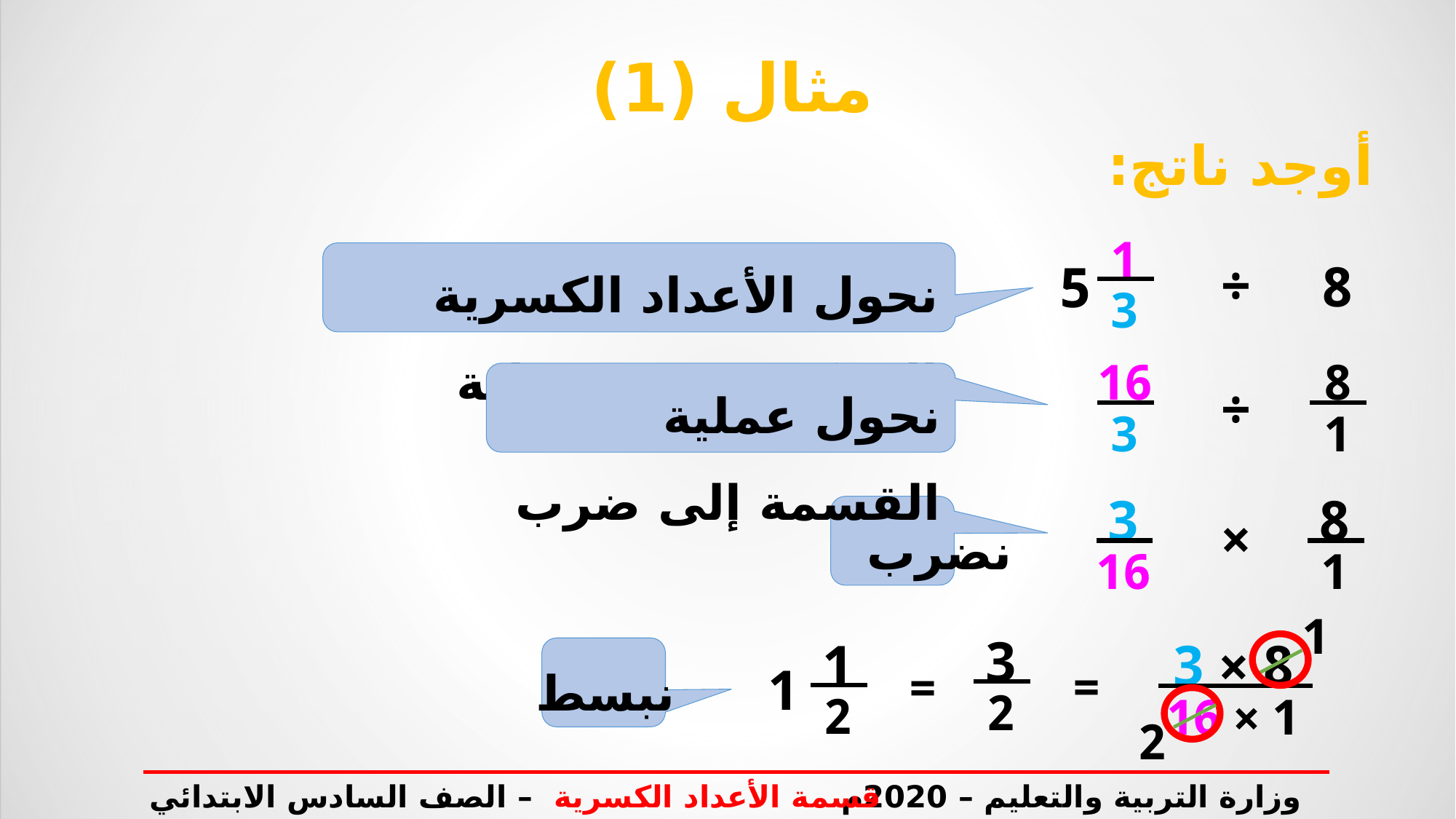

مثال (1)
أوجد ناتج:
1
5
3
نحول الأعداد الكسرية إلى كسور غير فعلية

÷
8
16
3
8
1
نحول عملية القسمة إلى ضرب

÷
3
16
8
1
نضرب

×
1
3
2
1
1
2
8 × 3
نبسط

=
=
1 × 16
2